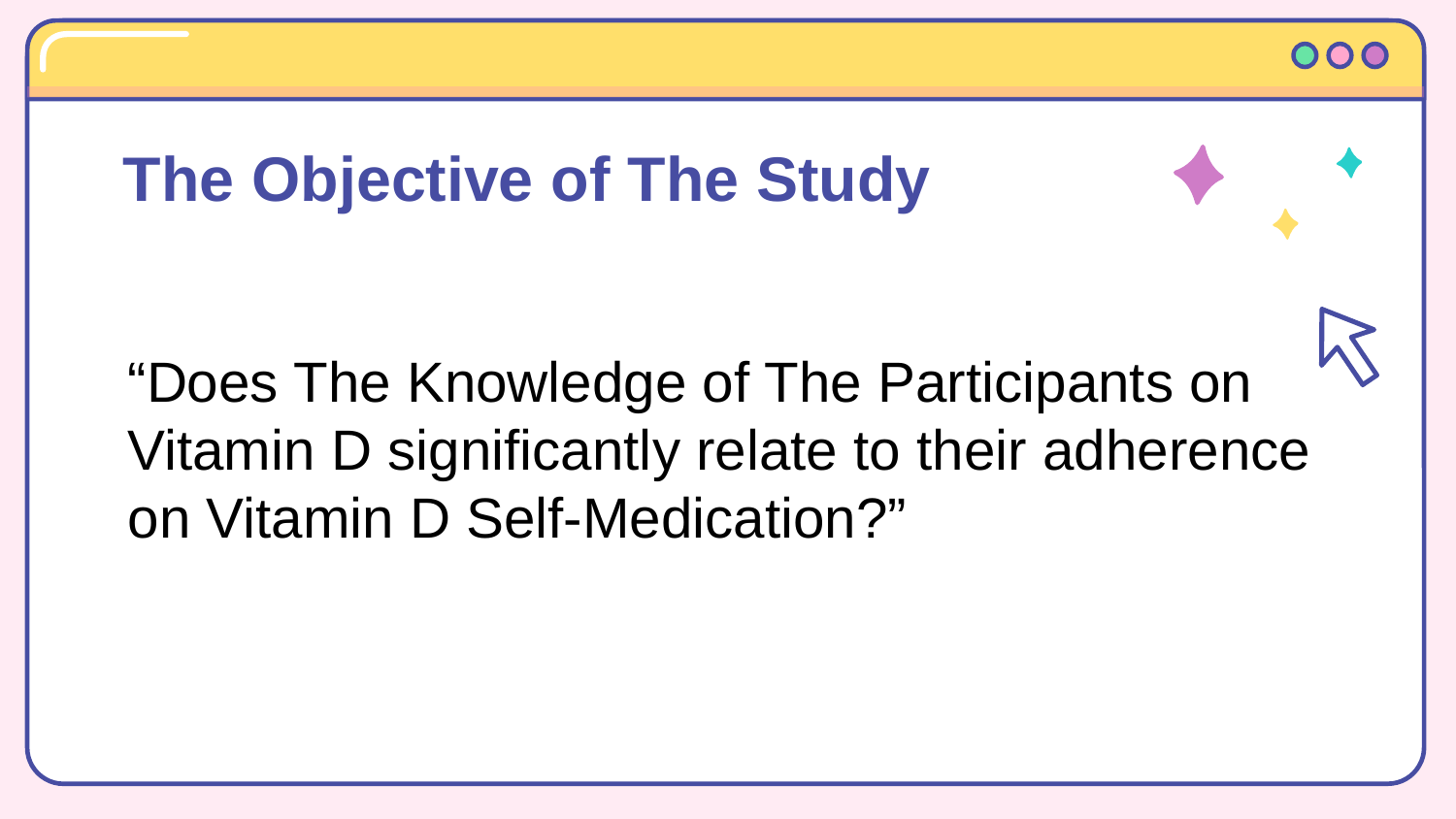

# The Objective of The Study

“Does The Knowledge of The Participants on Vitamin D significantly relate to their adherence on Vitamin D Self-Medication?”